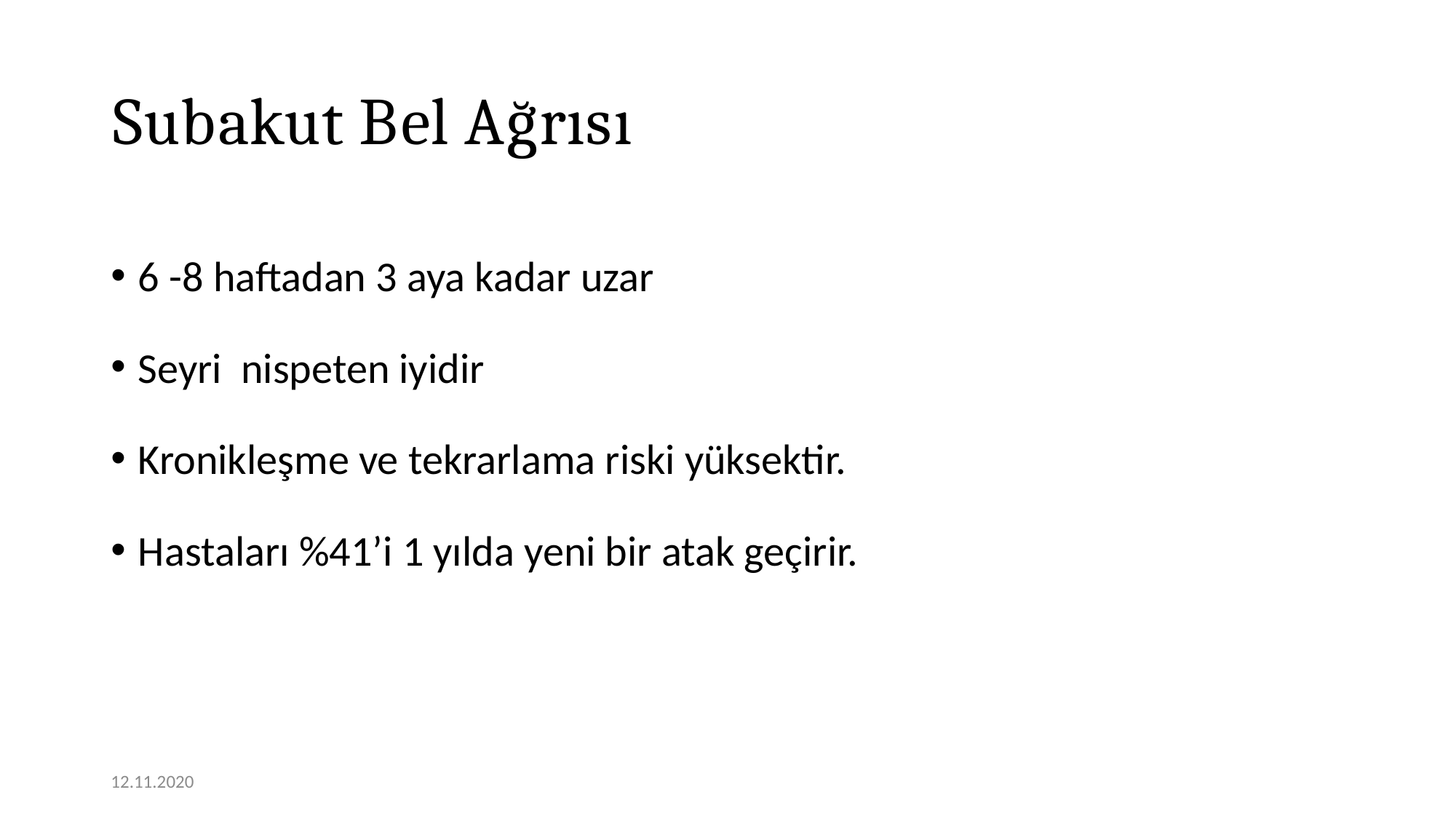

# Subakut Bel Ağrısı
6 -8 haftadan 3 aya kadar uzar
Seyri  nispeten iyidir
Kronikleşme ve tekrarlama riski yüksektir.
Hastaları %41’i 1 yılda yeni bir atak geçirir.
12.11.2020